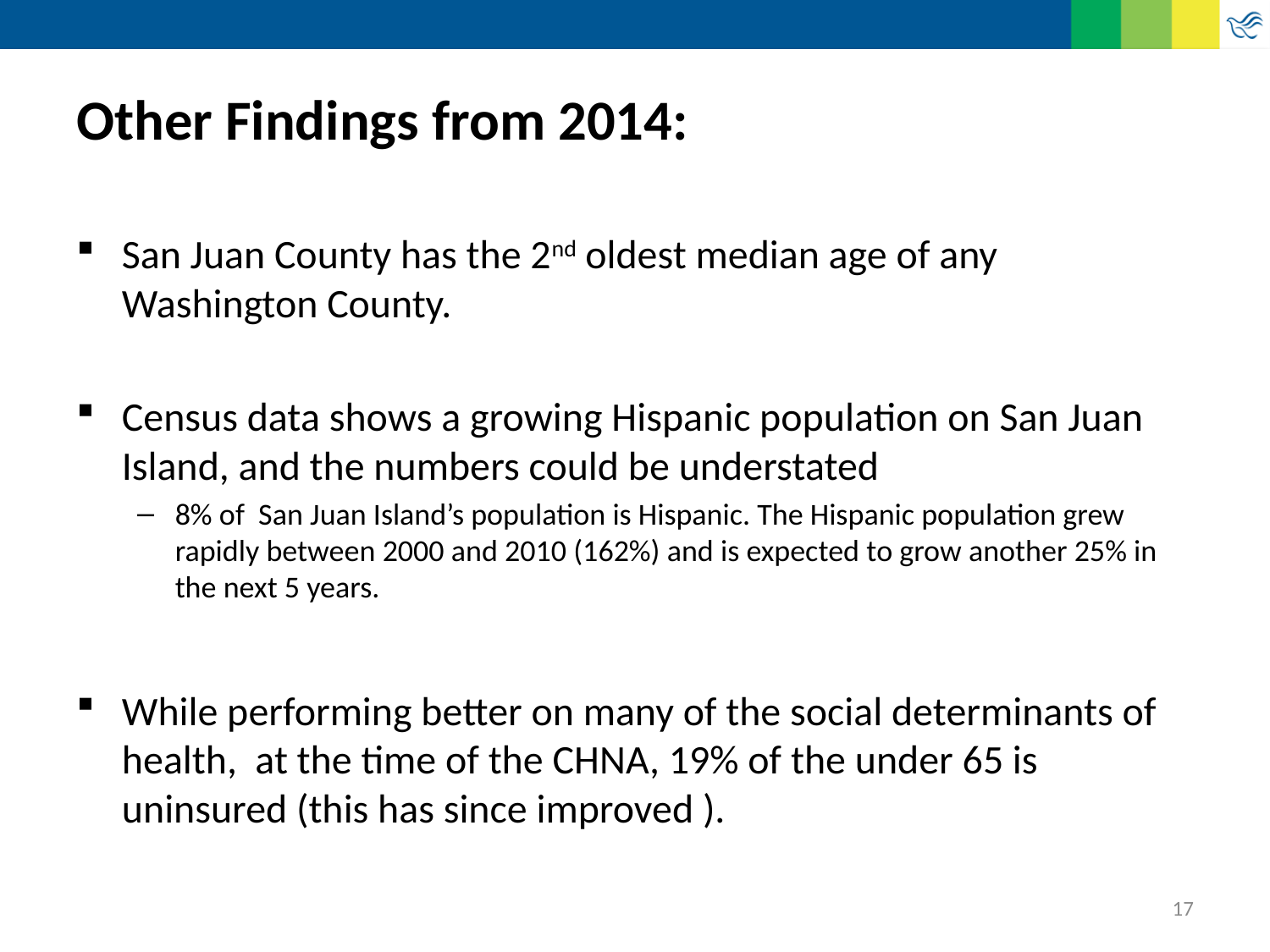

# Other Findings from 2014:
San Juan County has the 2nd oldest median age of any Washington County.

Census data shows a growing Hispanic population on San Juan Island, and the numbers could be understated
8% of  San Juan Island’s population is Hispanic. The Hispanic population grew rapidly between 2000 and 2010 (162%) and is expected to grow another 25% in the next 5 years.

While performing better on many of the social determinants of health,  at the time of the CHNA, 19% of the under 65 is uninsured (this has since improved ).

17